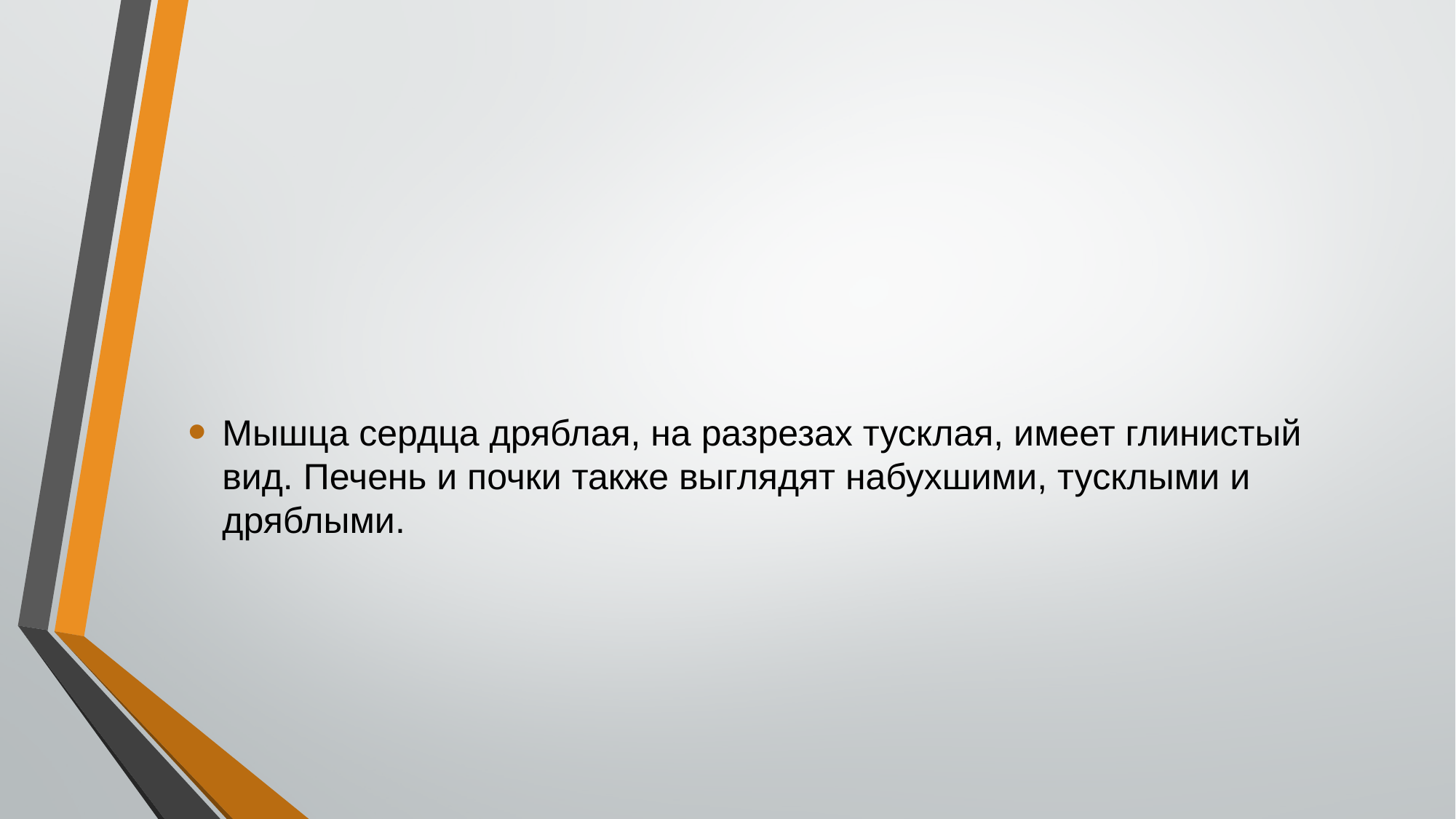

Мышца сердца дряблая, на разрезах тусклая, имеет глинистый вид. Печень и почки также выглядят набухшими, тусклыми и дряблыми.